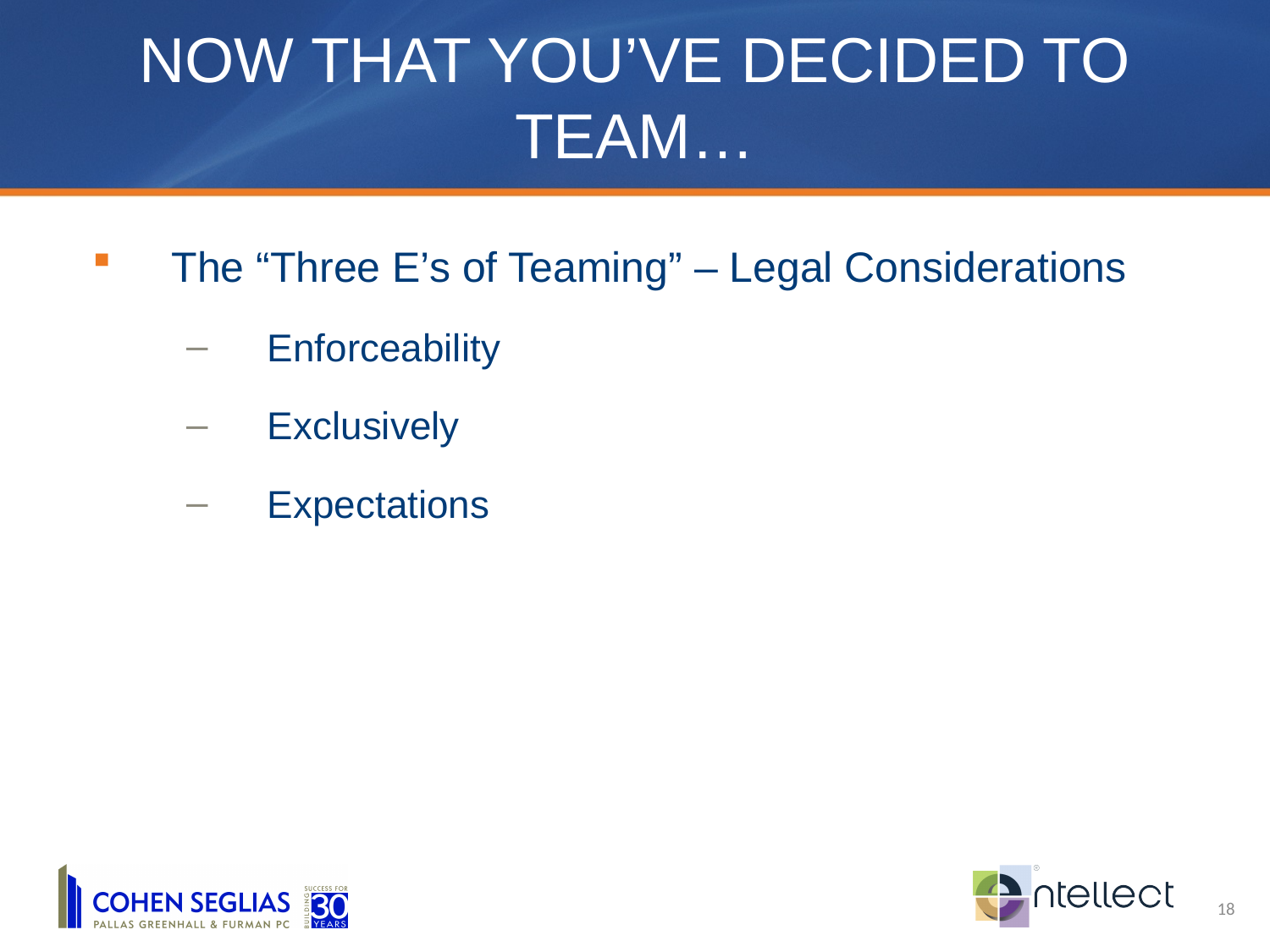

Now That You’ve Decided to Team…
The “Three E’s of Teaming” – Legal Considerations
Enforceability
Exclusively
Expectations
18